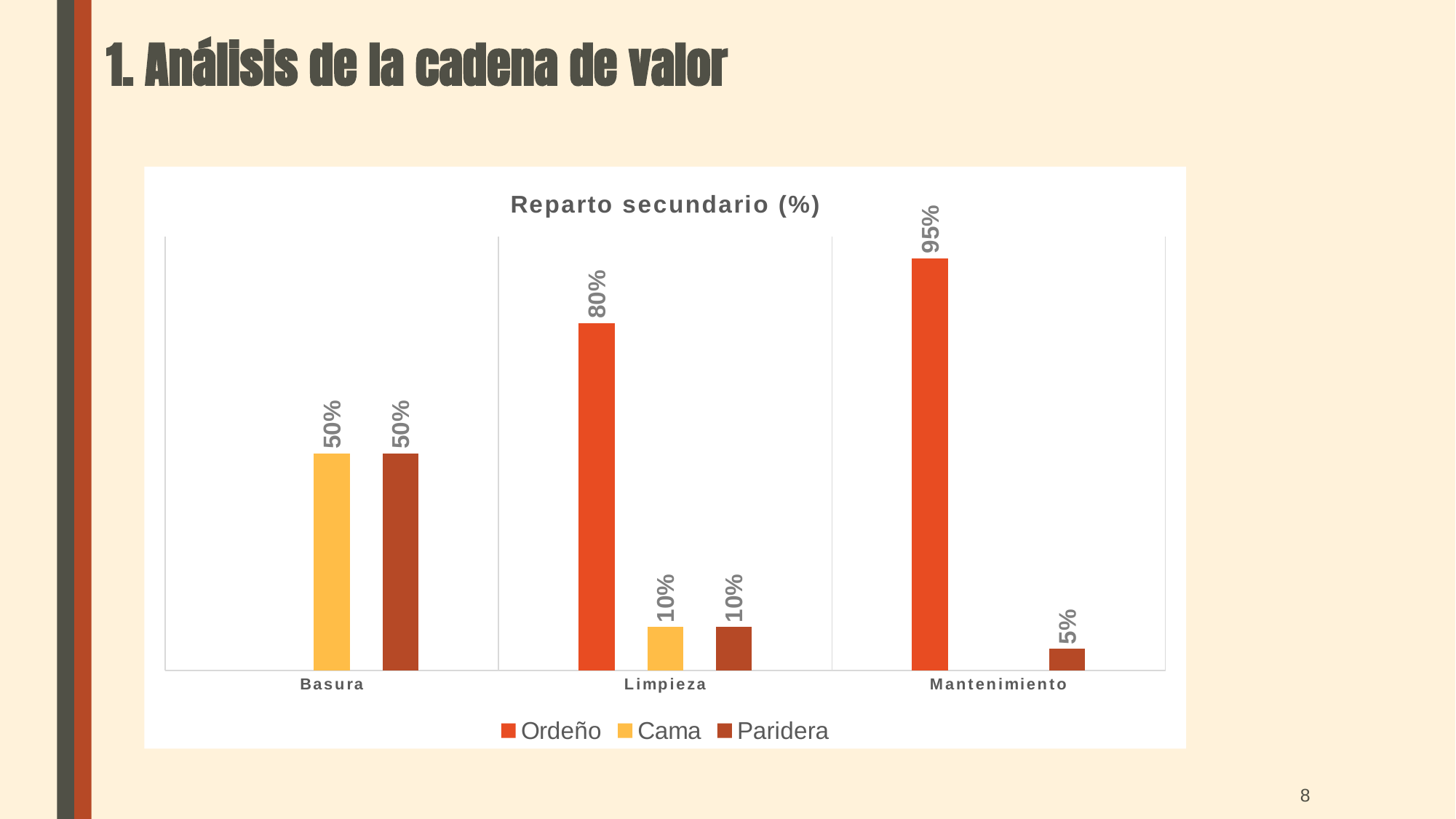

1. Análisis de la cadena de valor

### Chart: Reparto secundario (%)

| Category | Ordeño | Cama | Paridera |
|---|---|---|---|
| Basura | None | 0.5 | 0.5 |
| Limpieza | 0.8 | 0.1 | 0.1 |
| Mantenimiento | 0.95 | None | 0.05 |
8